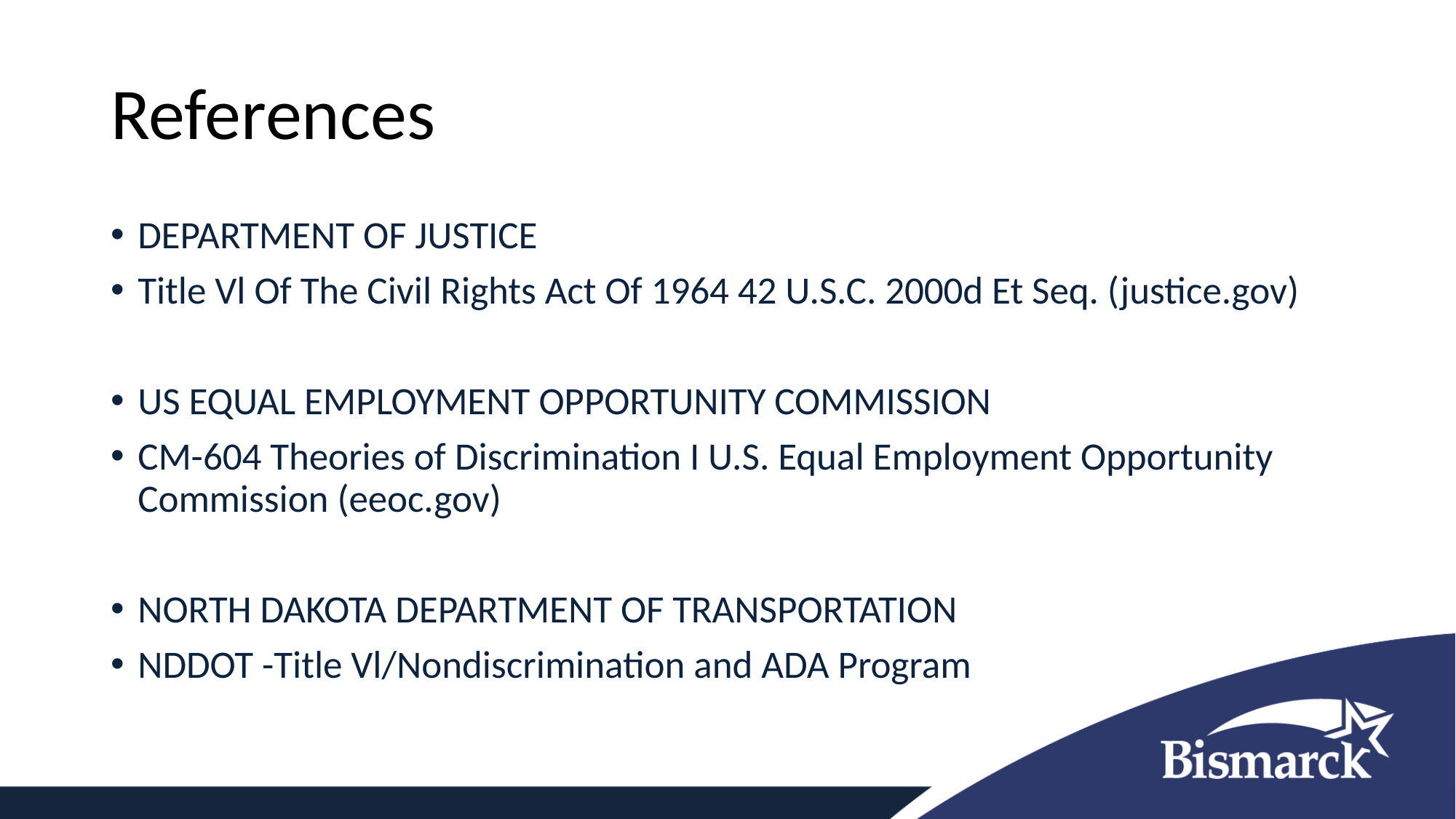

# References
DEPARTMENT OF JUSTICE
Title Vl Of The Civil Rights Act Of 1964 42 U.S.C. 2000d Et Seq. (justice.gov)

US EQUAL EMPLOYMENT OPPORTUNITY COMMISSION
CM-604 Theories of Discrimination I U.S. Equal Employment Opportunity Commission (eeoc.gov)

NORTH DAKOTA DEPARTMENT OF TRANSPORTATION
NDDOT -Title Vl/Nondiscrimination and ADA Program